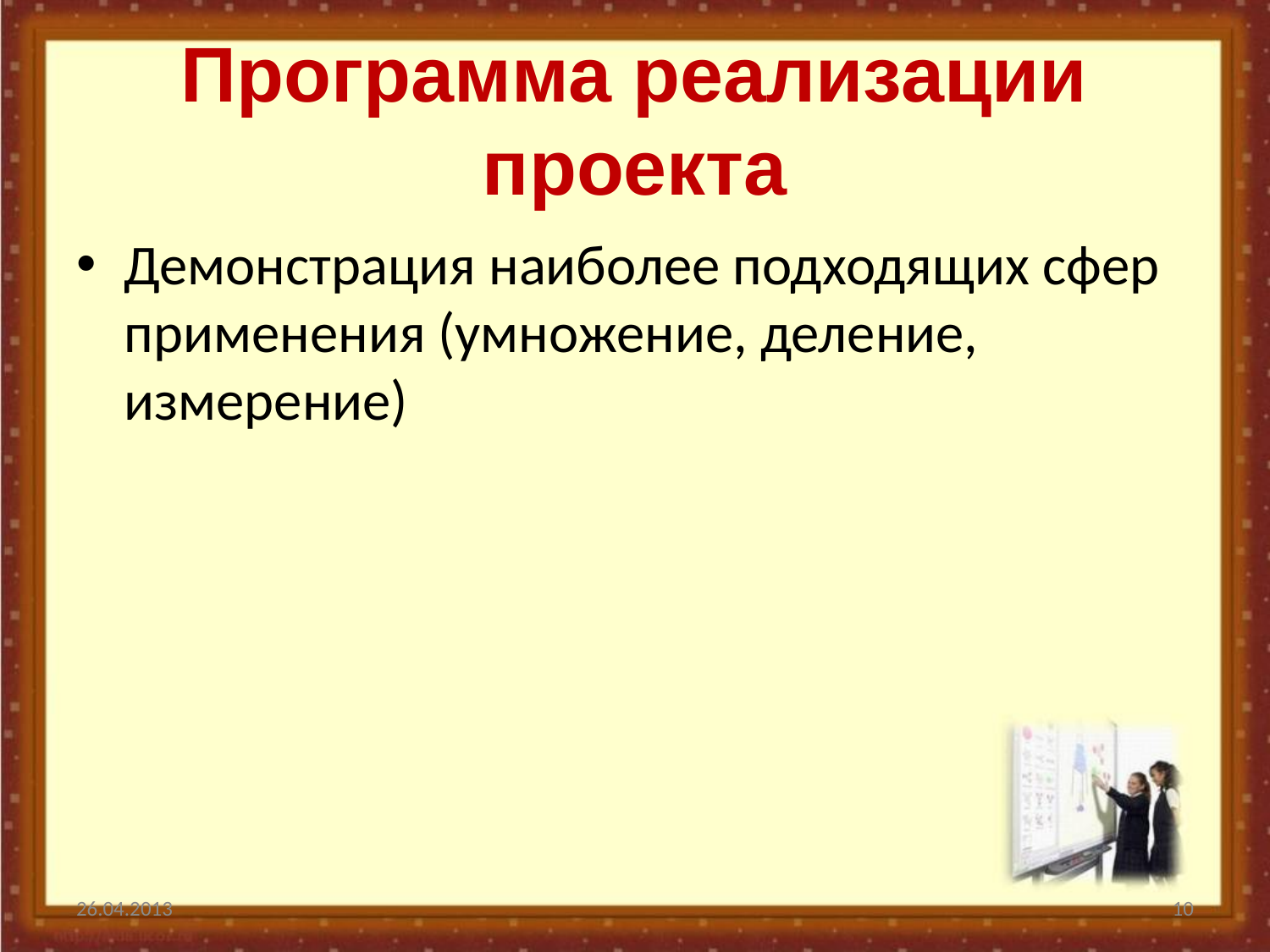

# Программа реализации проекта
Демонстрация наиболее подходящих сфер применения (умножение, деление, измерение)
26.04.2013
10